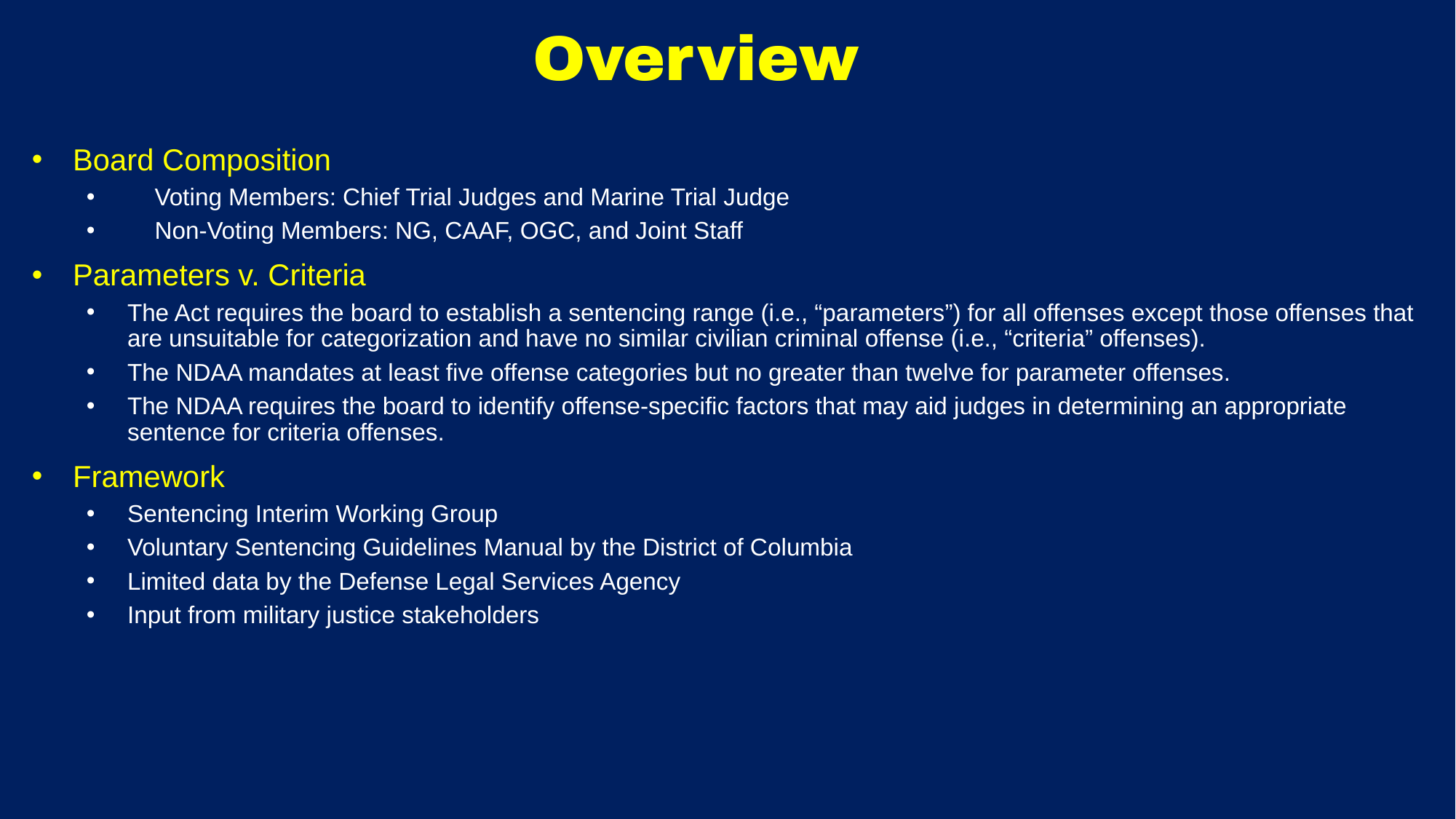

# Overview
Board Composition
Voting Members: Chief Trial Judges and Marine Trial Judge
Non-Voting Members: NG, CAAF, OGC, and Joint Staff
Parameters v. Criteria
The Act requires the board to establish a sentencing range (i.e., “parameters”) for all offenses except those offenses that are unsuitable for categorization and have no similar civilian criminal offense (i.e., “criteria” offenses).
The NDAA mandates at least five offense categories but no greater than twelve for parameter offenses.
The NDAA requires the board to identify offense-specific factors that may aid judges in determining an appropriate sentence for criteria offenses.
Framework
Sentencing Interim Working Group
Voluntary Sentencing Guidelines Manual by the District of Columbia
Limited data by the Defense Legal Services Agency
Input from military justice stakeholders